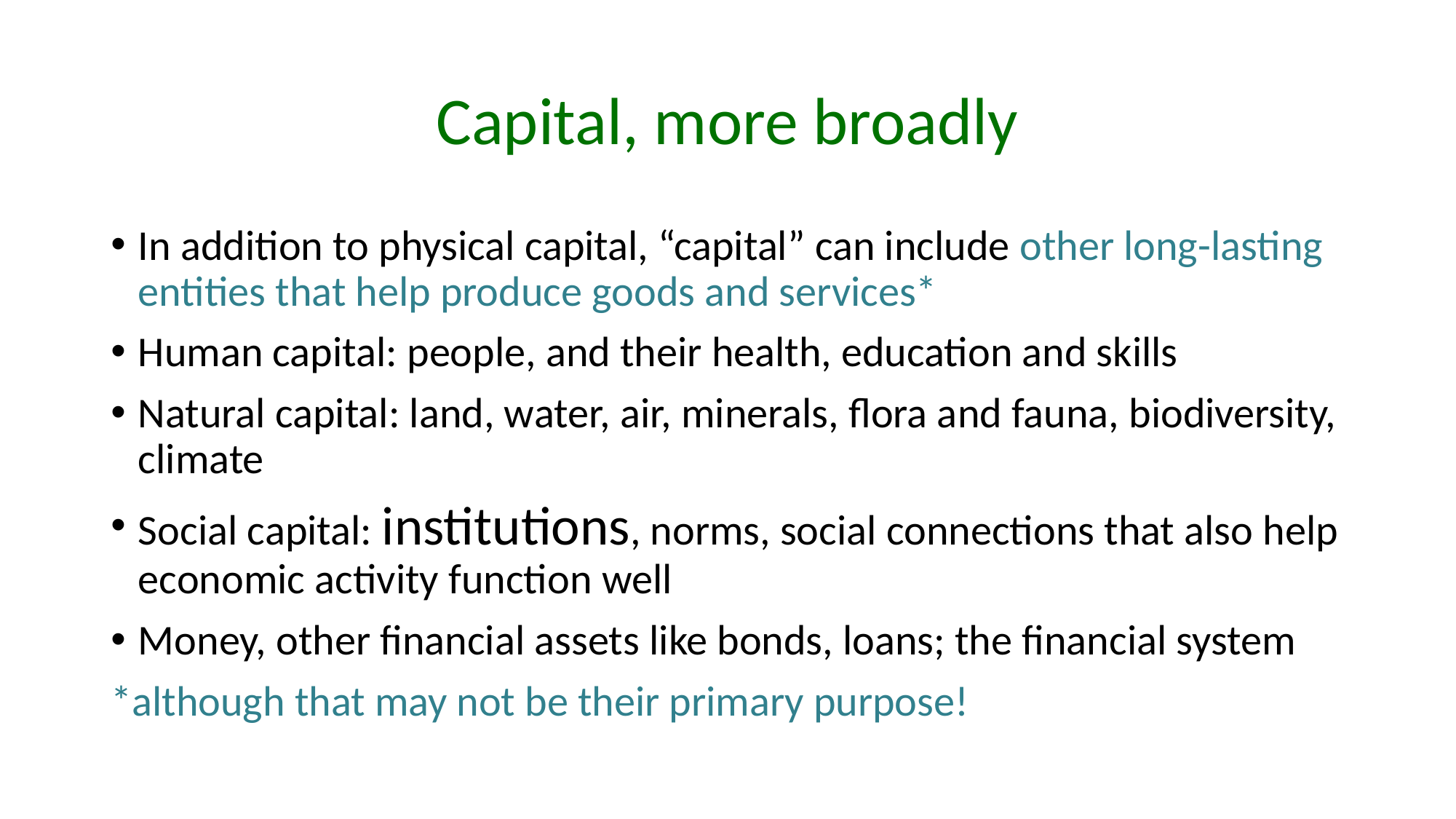

# Capital, more broadly
In addition to physical capital, “capital” can include other long-lasting entities that help produce goods and services*
Human capital: people, and their health, education and skills
Natural capital: land, water, air, minerals, flora and fauna, biodiversity, climate
Social capital: institutions, norms, social connections that also help economic activity function well
Money, other financial assets like bonds, loans; the financial system
*although that may not be their primary purpose!